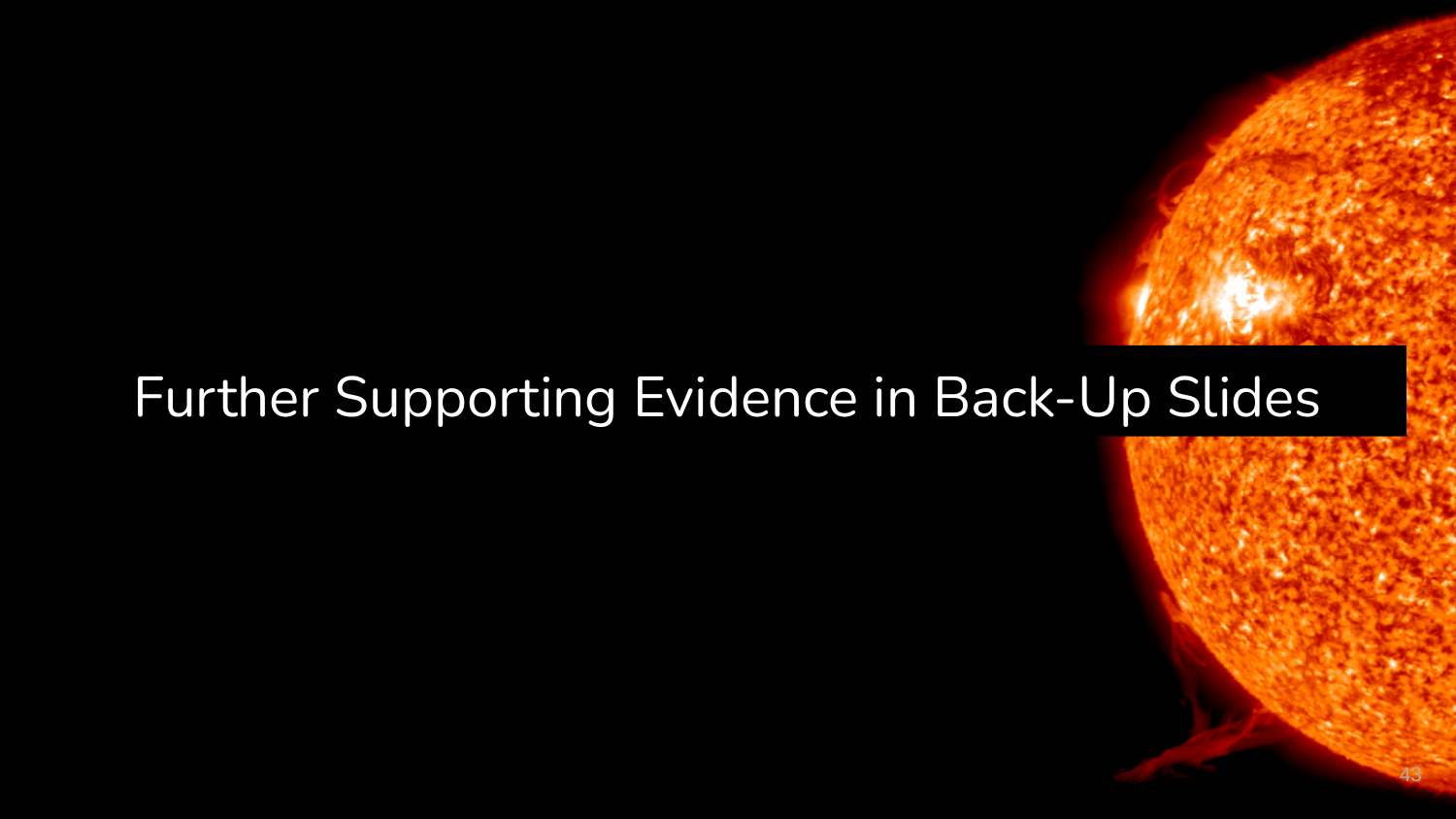

# Further Supporting Evidence in Back-Up Slides
43